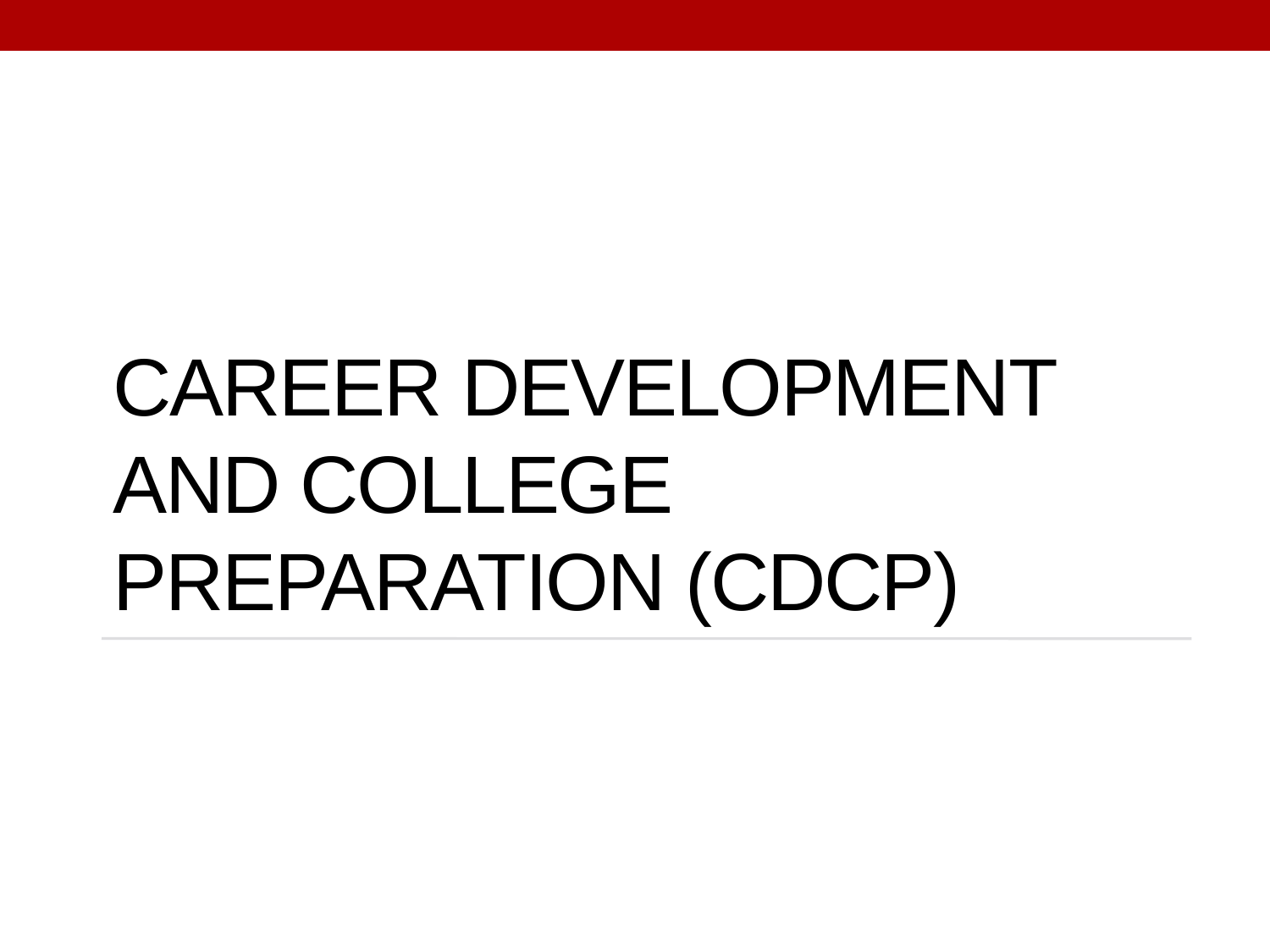

# Career development and College preparation (cdcp)